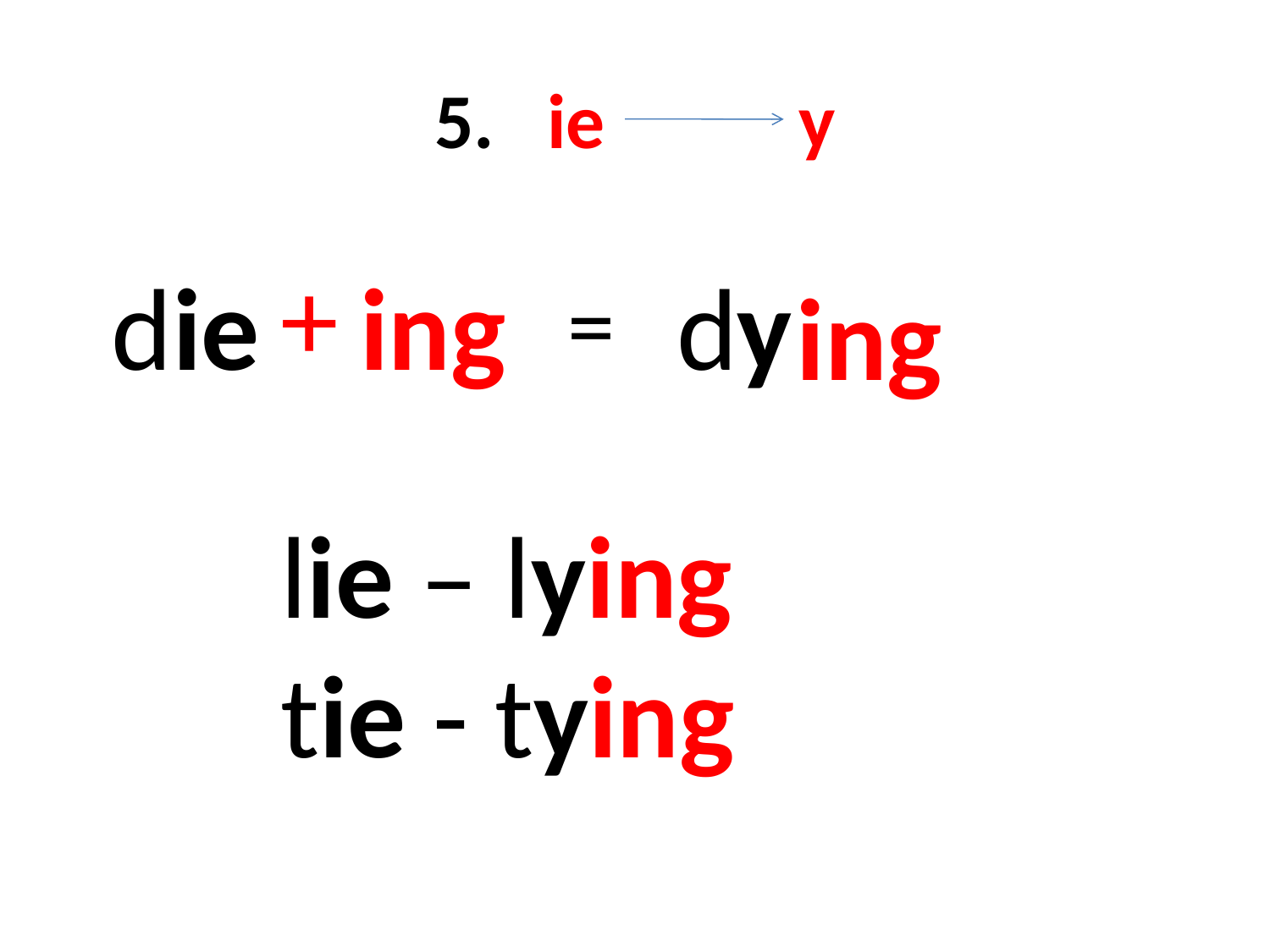

# 5.   ie           y
+
die
ing
d
y
=
ing
lie – lying
tie - tying